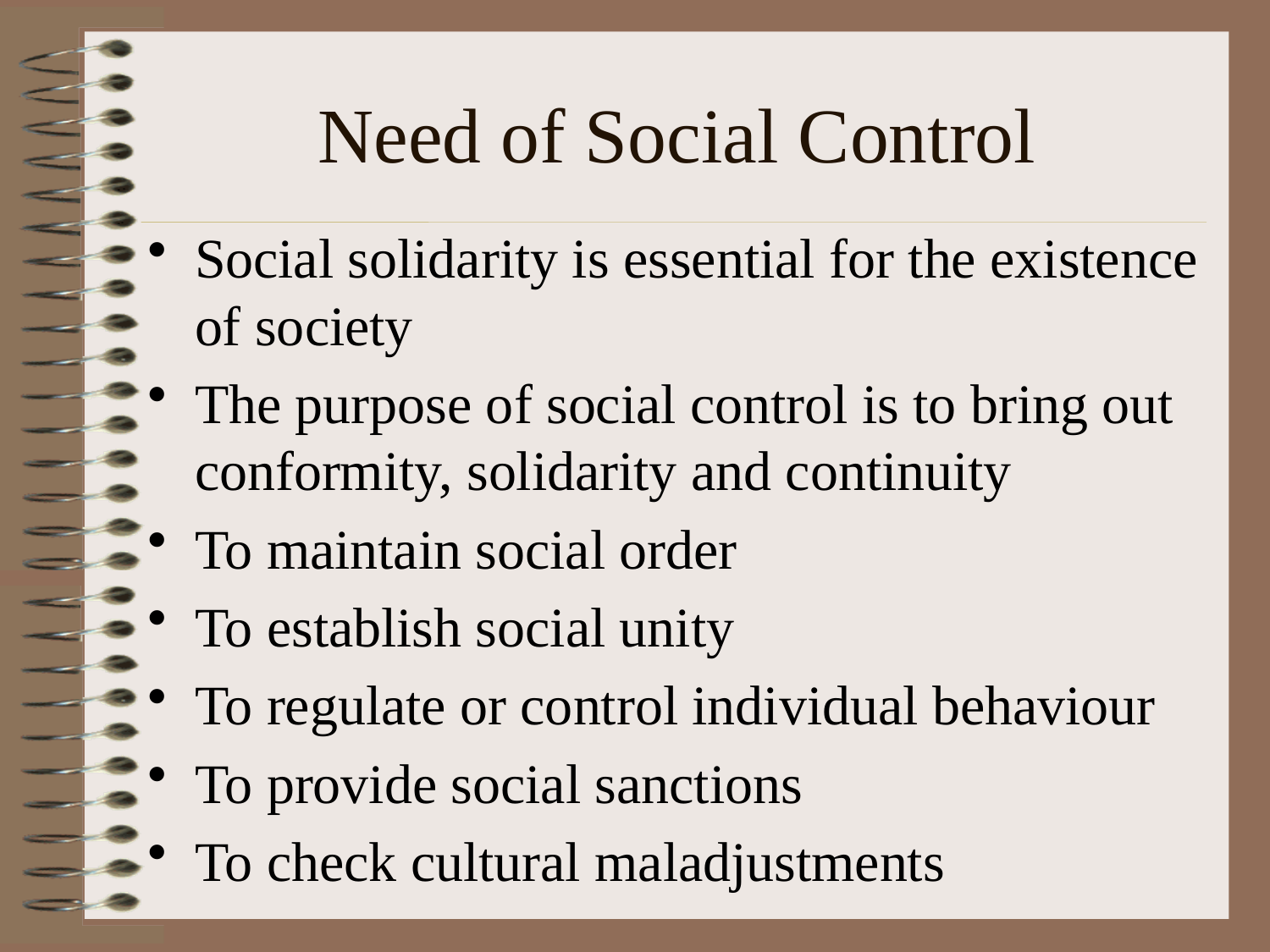

# Need of Social Control
Social solidarity is essential for the existence of society
The purpose of social control is to bring out conformity, solidarity and continuity
To maintain social order
To establish social unity
To regulate or control individual behaviour
To provide social sanctions
To check cultural maladjustments